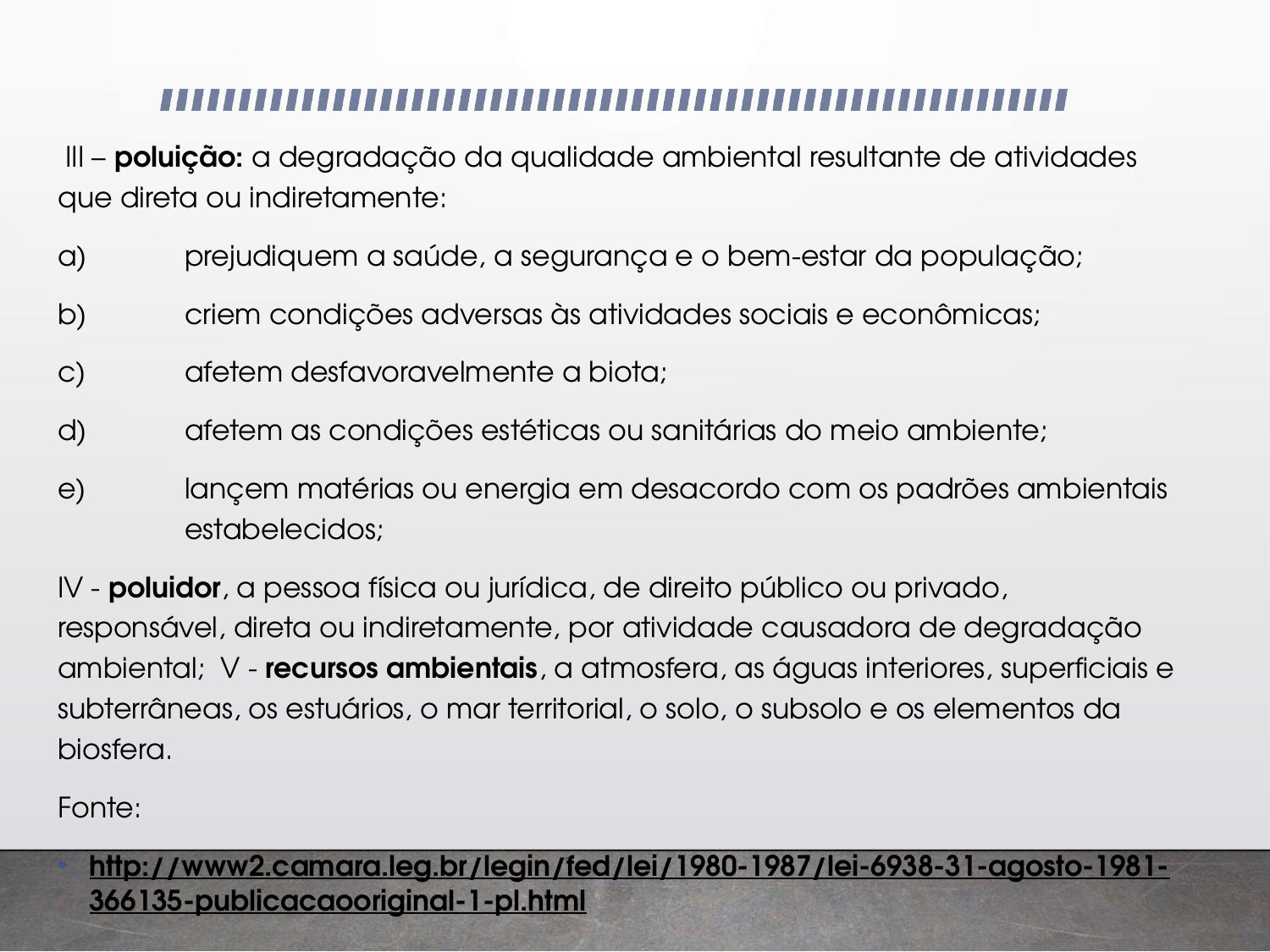

#
 III – poluição: a degradação da qualidade ambiental resultante de atividades que direta ou indiretamente:
a)	prejudiquem a saúde, a segurança e o bem-estar da população;
b)	criem condições adversas às atividades sociais e econômicas;
c)	afetem desfavoravelmente a biota;
d) 	afetem as condições estéticas ou sanitárias do meio ambiente;
e) 	lançem matérias ou energia em desacordo com os padrões ambientais 	estabelecidos;
IV - poluidor, a pessoa física ou jurídica, de direito público ou privado, responsável, direta ou indiretamente, por atividade causadora de degradação ambiental;  V - recursos ambientais, a atmosfera, as águas interiores, superficiais e subterrâneas, os estuários, o mar territorial, o solo, o subsolo e os elementos da biosfera.
Fonte:
http://www2.camara.leg.br/legin/fed/lei/1980-1987/lei-6938-31-agosto-1981-366135-publicacaooriginal-1-pl.html